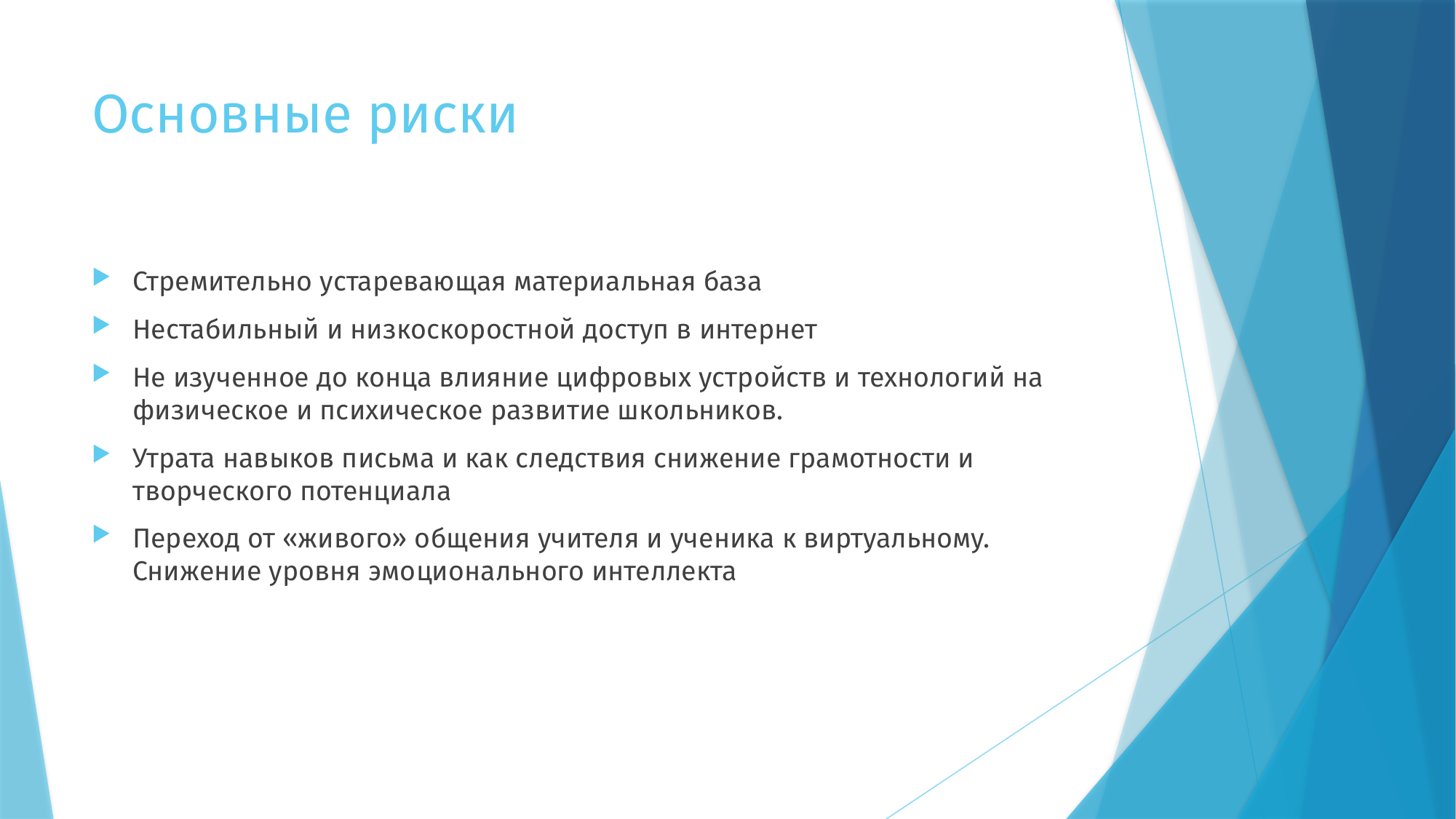

# Основные риски
Стремительно устаревающая материальная база
Нестабильный и низкоскоростной доступ в интернет
Не изученное до конца влияние цифровых устройств и технологий на физическое и психическое развитие школьников.
Утрата навыков письма и как следствия снижение грамотности и творческого потенциала
Переход от «живого» общения учителя и ученика к виртуальному. Снижение уровня эмоционального интеллекта